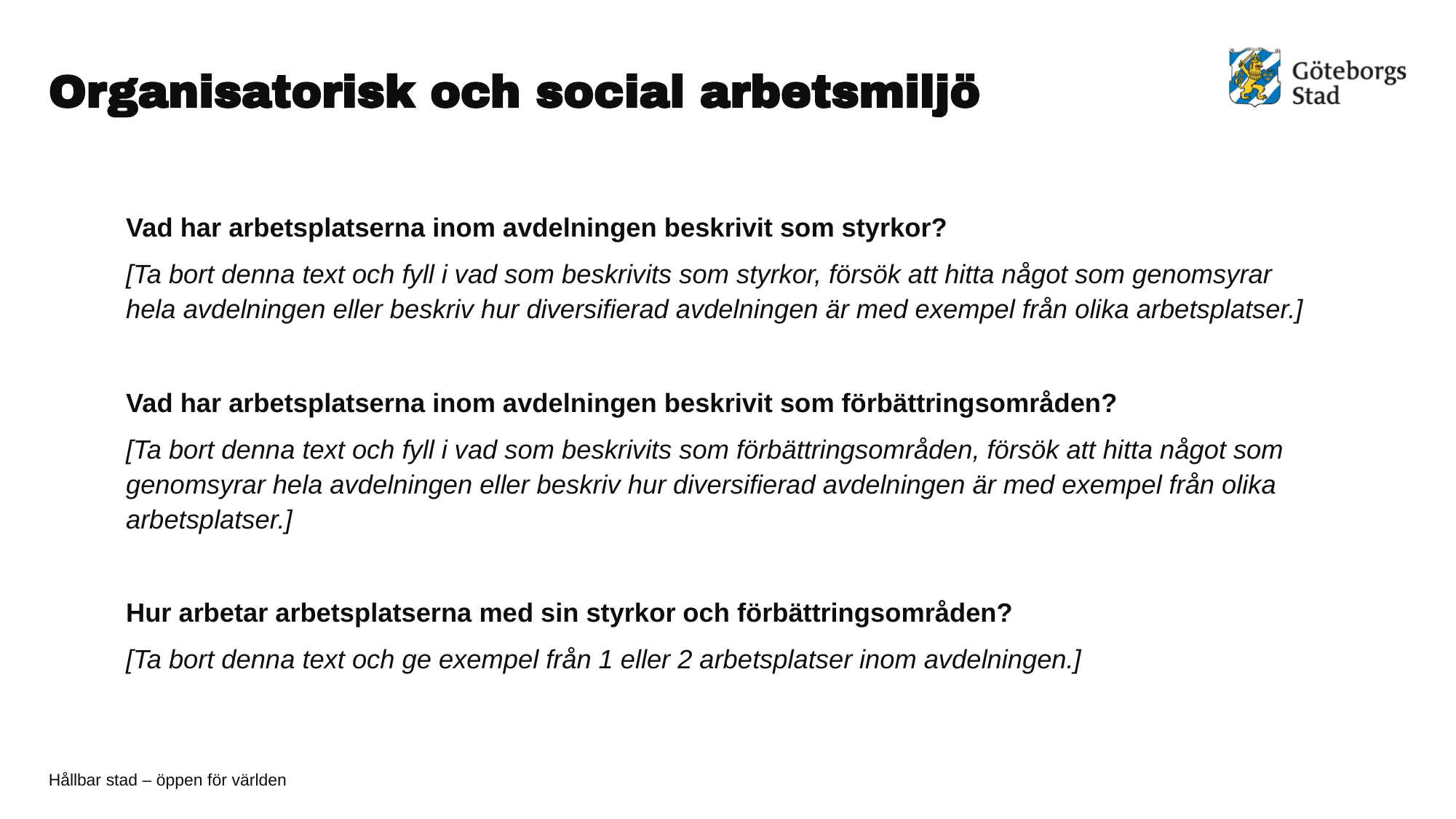

# Organisatorisk och social arbetsmiljö
Vad har arbetsplatserna inom avdelningen beskrivit som styrkor?
[Ta bort denna text och fyll i vad som beskrivits som styrkor, försök att hitta något som genomsyrar hela avdelningen eller beskriv hur diversifierad avdelningen är med exempel från olika arbetsplatser.]

Vad har arbetsplatserna inom avdelningen beskrivit som förbättringsområden?
[Ta bort denna text och fyll i vad som beskrivits som förbättringsområden, försök att hitta något som genomsyrar hela avdelningen eller beskriv hur diversifierad avdelningen är med exempel från olika arbetsplatser.]

Hur arbetar arbetsplatserna med sin styrkor och förbättringsområden?
[Ta bort denna text och ge exempel från 1 eller 2 arbetsplatser inom avdelningen.]